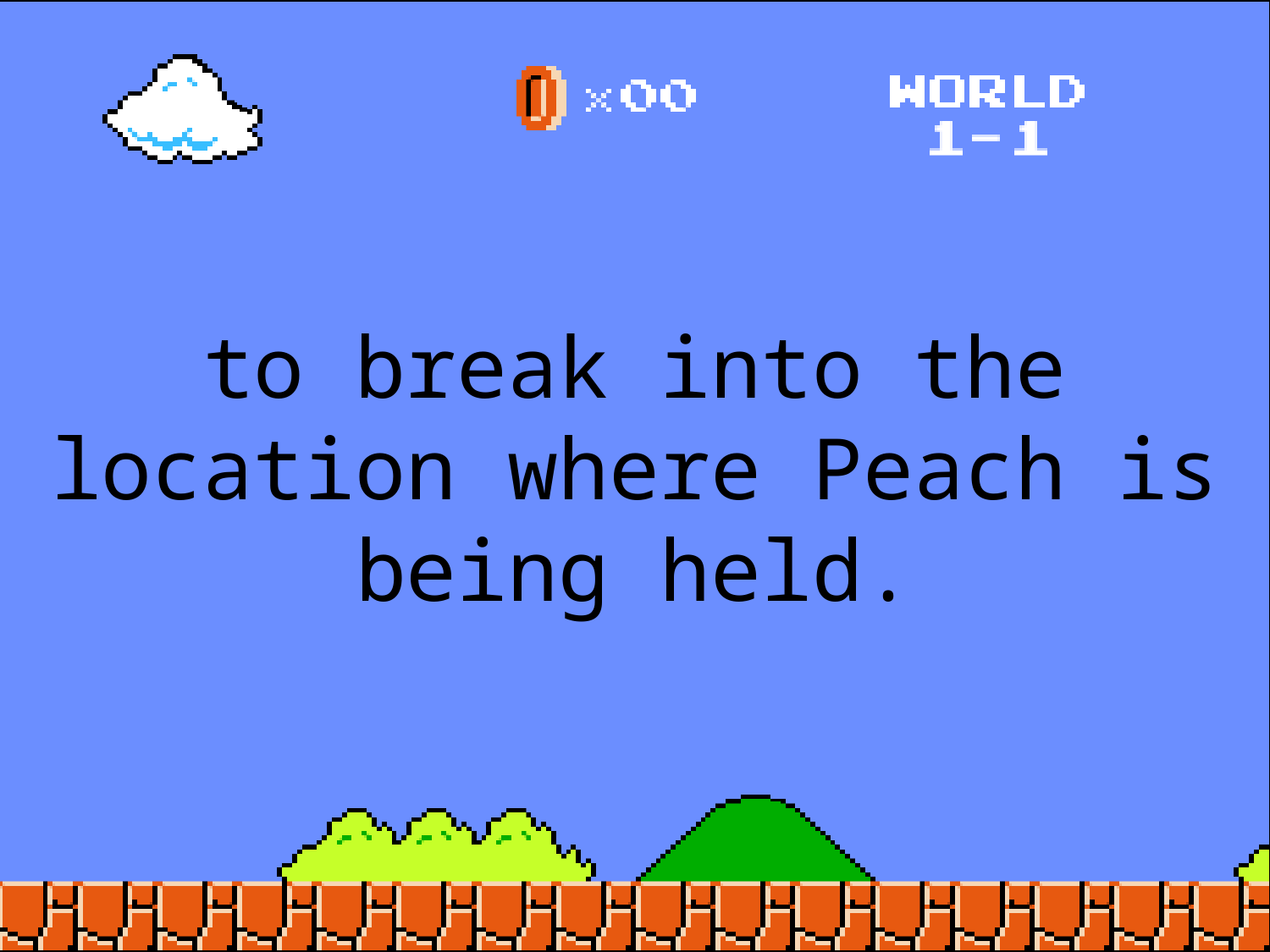

to break into the location where Peach is being held.